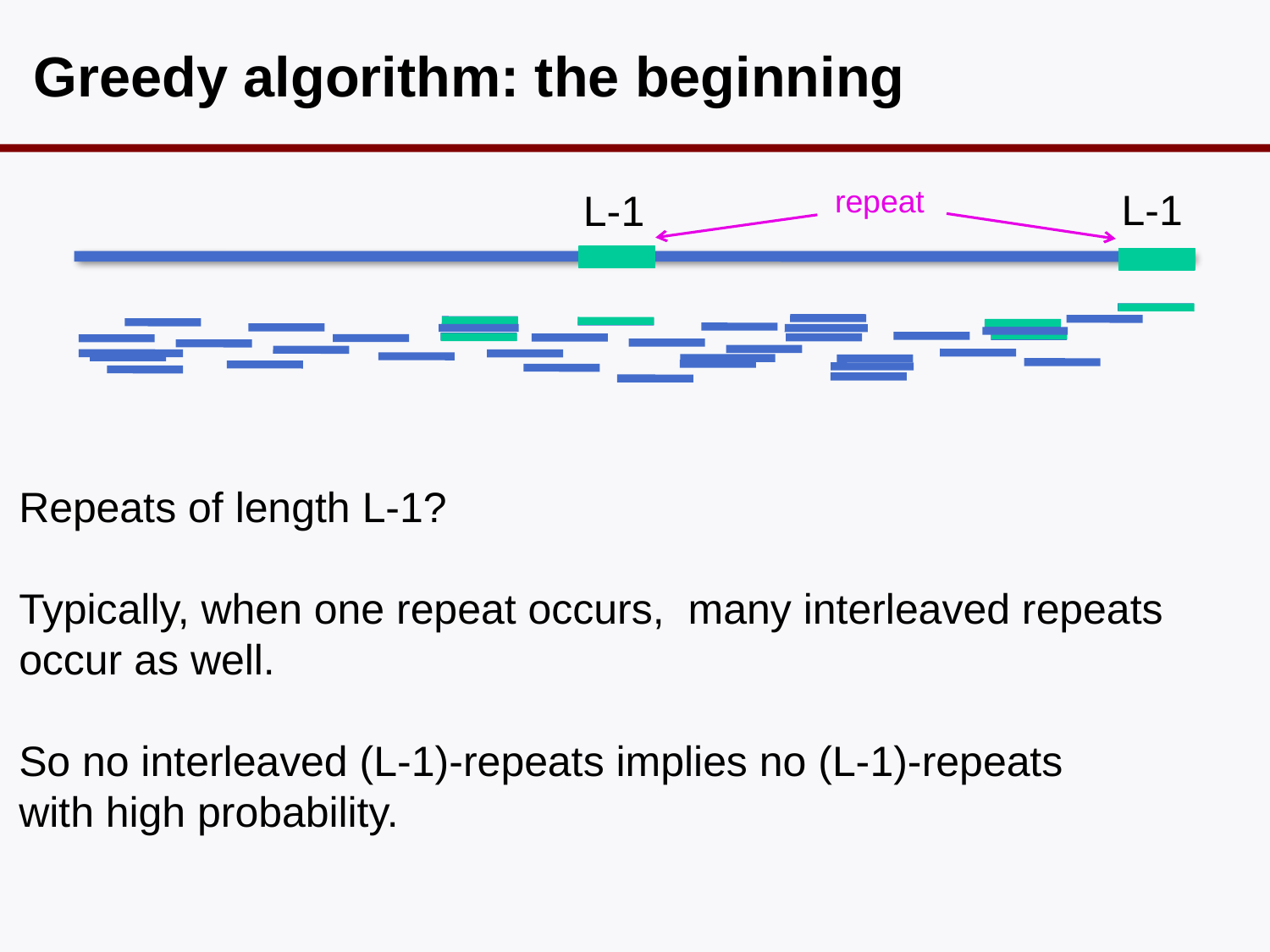

# Greedy algorithm: the beginning
repeat
L-1
L-1

Repeats of length L-1?

Typically, when one repeat occurs,  many interleaved repeats
occur as well.

So no interleaved (L-1)-repeats implies no (L-1)-repeats
with high probability.